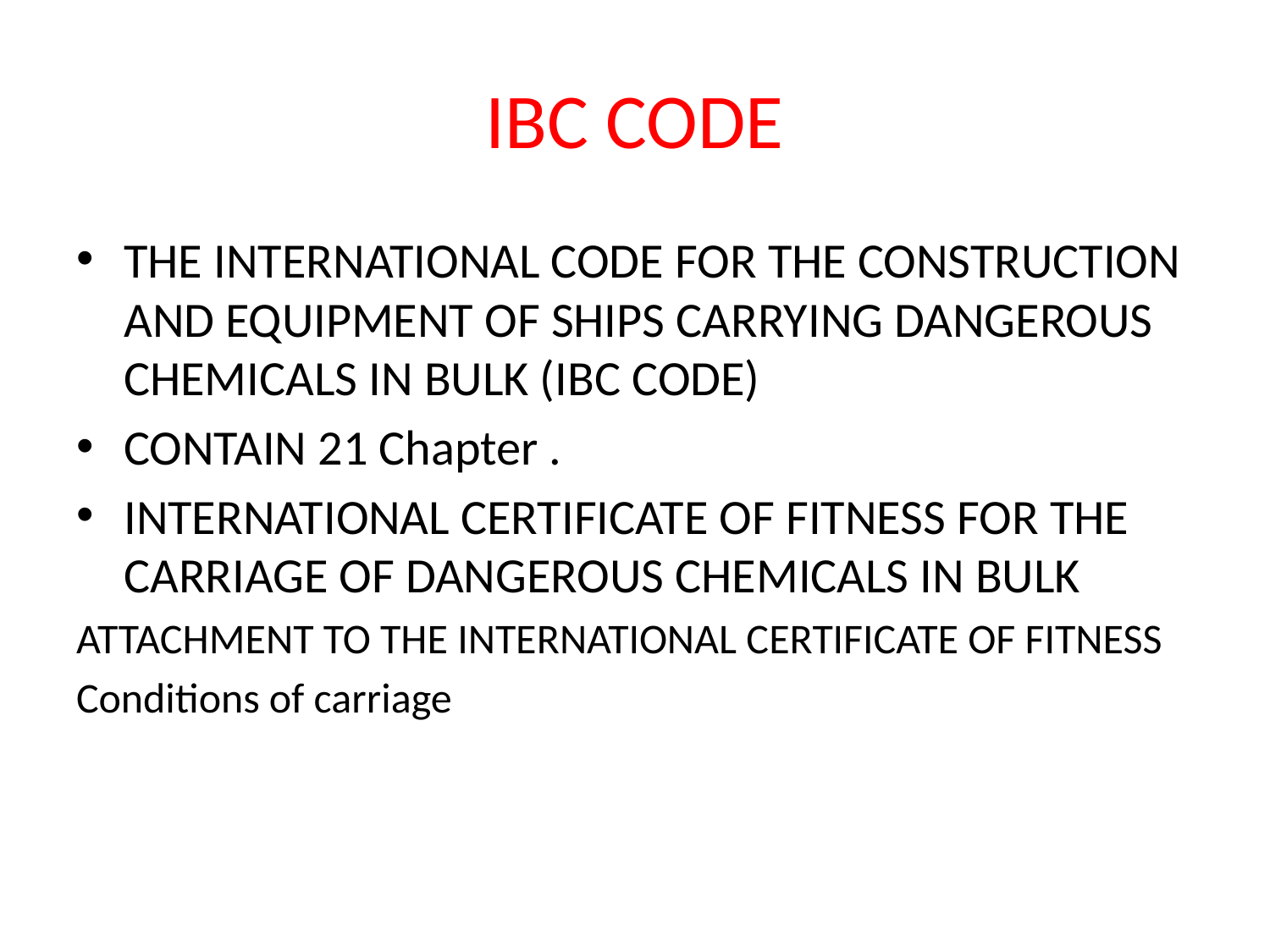

# IBC CODE
THE INTERNATIONAL CODE FOR THE CONSTRUCTION AND EQUIPMENT OF SHIPS CARRYING DANGEROUS CHEMICALS IN BULK (IBC CODE)
CONTAIN 21 Chapter .
INTERNATIONAL CERTIFICATE OF FITNESS FOR THE CARRIAGE OF DANGEROUS CHEMICALS IN BULK
ATTACHMENT TO THE INTERNATIONAL CERTIFICATE OF FITNESS
Conditions of carriage